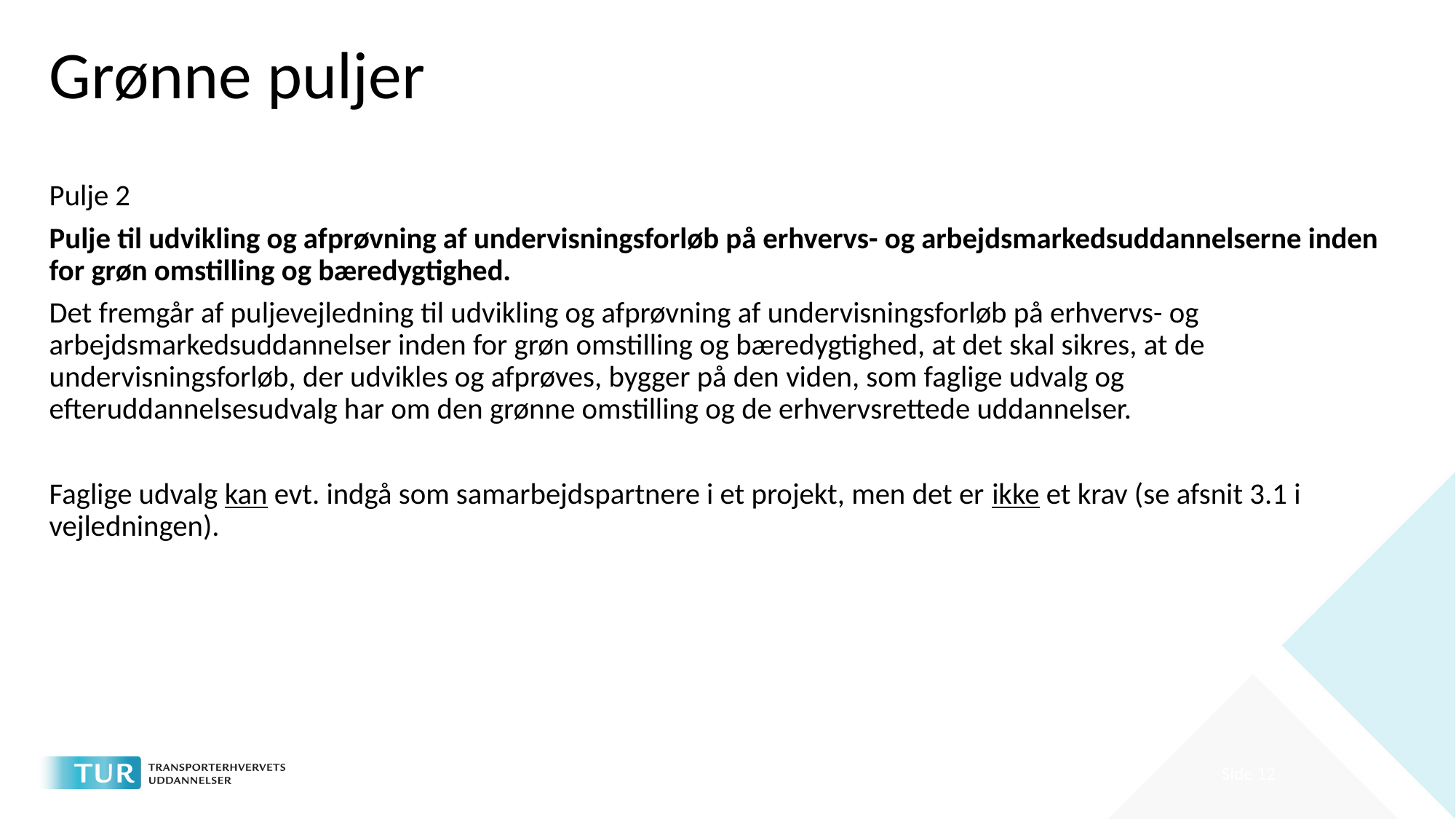

# Grønne puljer
Pulje 2
Pulje til udvikling og afprøvning af undervisningsforløb på erhvervs- og arbejdsmarkedsuddannelserne inden for grøn omstilling og bæredygtighed.
Det fremgår af puljevejledning til udvikling og afprøvning af undervisningsforløb på erhvervs- og arbejdsmarkedsuddannelser inden for grøn omstilling og bæredygtighed, at det skal sikres, at de undervisningsforløb, der udvikles og afprøves, bygger på den viden, som faglige udvalg og efteruddannelsesudvalg har om den grønne omstilling og de erhvervsrettede uddannelser.

Faglige udvalg kan evt. indgå som samarbejdspartnere i et projekt, men det er ikke et krav (se afsnit 3.1 i vejledningen).